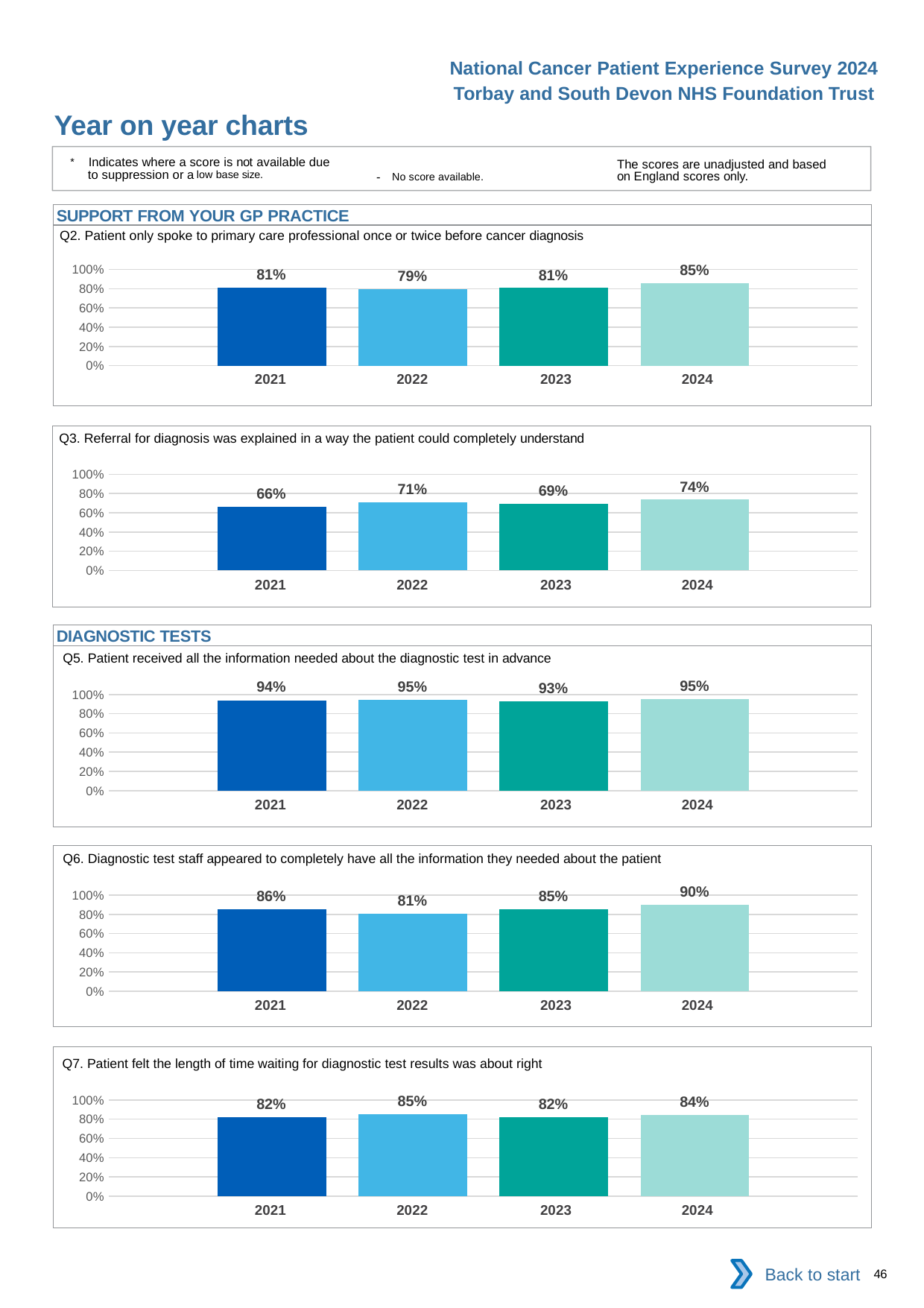

National Cancer Patient Experience Survey 2024
Torbay and South Devon NHS Foundation Trust
Year on year charts

*  Indicates where a score is not available due to suppression or a low base size.
The scores are unadjusted and based on England scores only.
- No score available.
SUPPORT FROM YOUR GP PRACTICE
Q2. Patient only spoke to primary care professional once or twice before cancer diagnosis

### Chart

| Category | 2021 | 2022 | 2023 | 2024 |
|---|---|---|---|---|
| Category 1 | 0.8091873 | 0.7923729 | 0.8071429 | 0.8543046 |
| 2021 | 2022 | 2023 | 2024 |
| --- | --- | --- | --- |
Q3. Referral for diagnosis was explained in a way the patient could completely understand

### Chart

| Category | 2021 | 2022 | 2023 | 2024 |
|---|---|---|---|---|
| Category 1 | 0.6631016 | 0.7077922 | 0.6934673 | 0.7360406 |
| 2021 | 2022 | 2023 | 2024 |
| --- | --- | --- | --- |
DIAGNOSTIC TESTS
Q5. Patient received all the information needed about the diagnostic test in advance

### Chart

| Category | 2021 | 2022 | 2023 | 2024 |
|---|---|---|---|---|
| Category 1 | 0.9403974 | 0.9461756 | 0.9297872 | 0.9533074 |
| 2021 | 2022 | 2023 | 2024 |
| --- | --- | --- | --- |
Q6. Diagnostic test staff appeared to completely have all the information they needed about the patient

### Chart

| Category | 2021 | 2022 | 2023 | 2024 |
|---|---|---|---|---|
| Category 1 | 0.8550107 | 0.8104396 | 0.8509317 | 0.8981132 |
| 2021 | 2022 | 2023 | 2024 |
| --- | --- | --- | --- |
Q7. Patient felt the length of time waiting for diagnostic test results was about right

### Chart

| Category | 2021 | 2022 | 2023 | 2024 |
|---|---|---|---|---|
| Category 1 | 0.8232759 | 0.8543956 | 0.8215768 | 0.8421053 |
| 2021 | 2022 | 2023 | 2024 |
| --- | --- | --- | --- |
Back to start

46